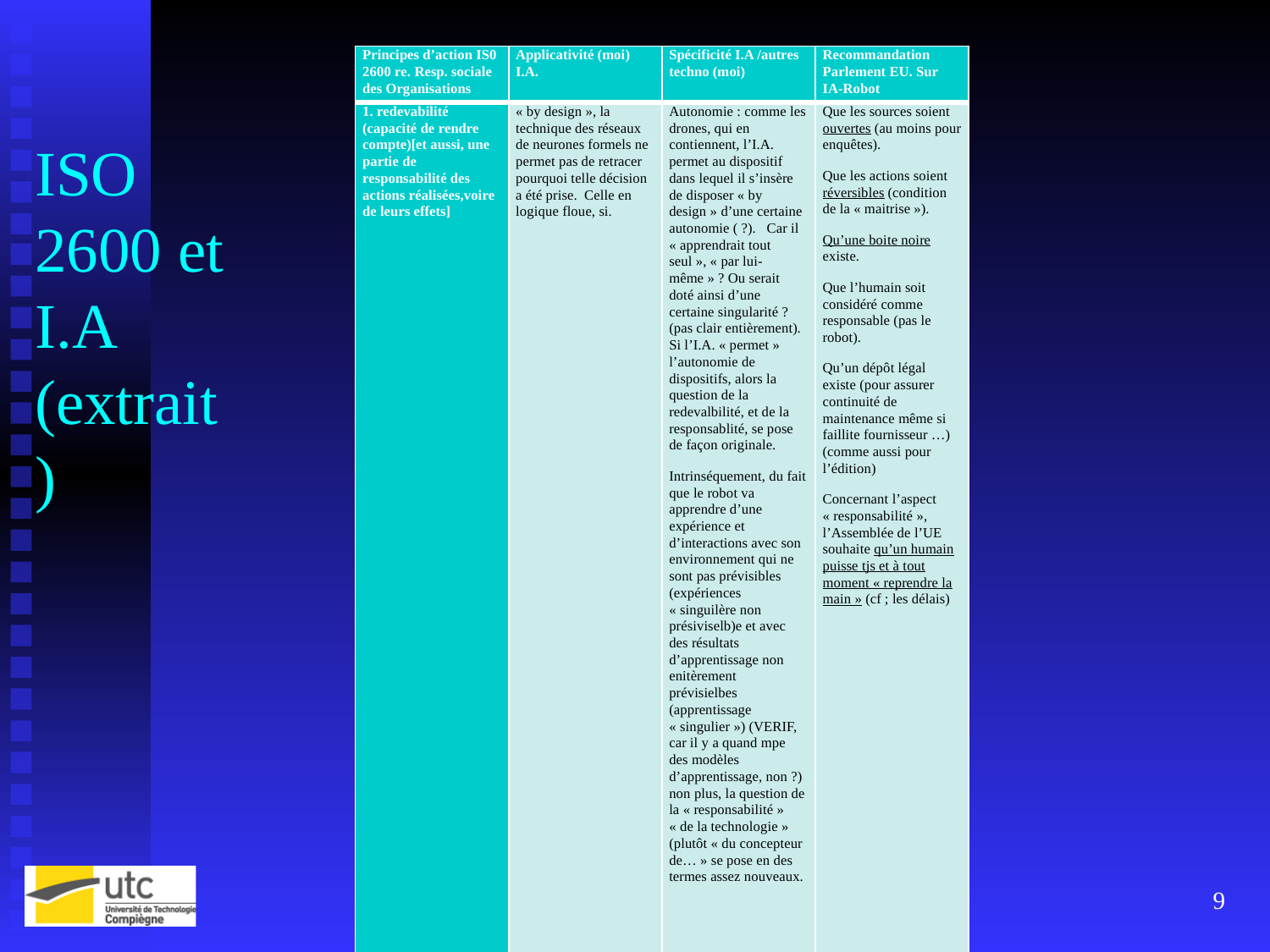

# ISO 2600 et I.A (extrait)
| Principes d’action IS0 2600 re. Resp. sociale des Organisations | Applicativité (moi) I.A. | Spécificité I.A /autres techno (moi) | Recommandation Parlement EU. Sur IA-Robot |
| --- | --- | --- | --- |
| 1. redevabilité (capacité de rendre compte)[et aussi, une partie de responsabilité des actions réalisées,voire de leurs effets] | « by design », la technique des réseaux de neurones formels ne permet pas de retracer pourquoi telle décision a été prise. Celle en logique floue, si. | Autonomie : comme les drones, qui en contiennent, l’I.A. permet au dispositif dans lequel il s’insère de disposer « by design » d’une certaine autonomie ( ?). Car il « apprendrait tout seul », « par lui-même » ? Ou serait doté ainsi d’une certaine singularité ? (pas clair entièrement). Si l’I.A. « permet » l’autonomie de dispositifs, alors la question de la redevalbilité, et de la responsablité, se pose de façon originale. Intrinséquement, du fait que le robot va apprendre d’une expérience et d’interactions avec son environnement qui ne sont pas prévisibles (expériences « singuilère non présiviselb)e et avec des résultats d’apprentissage non enitèrement prévisielbes (apprentissage « singulier ») (VERIF, car il y a quand mpe des modèles d’apprentissage, non ?) non plus, la question de la « responsabilité » « de la technologie » (plutôt « du concepteur de… » se pose en des termes assez nouveaux. | Que les sources soient ouvertes (au moins pour enquêtes). Que les actions soient réversibles (condition de la « maitrise »). Qu’une boite noire existe. Que l’humain soit considéré comme responsable (pas le robot). Qu’un dépôt légal existe (pour assurer continuité de maintenance même si faillite fournisseur …)(comme aussi pour l’édition) Concernant l’aspect « responsabilité », l’Assemblée de l’UE souhaite qu’un humain puisse tjs et à tout moment « reprendre la main » (cf ; les délais) |
9